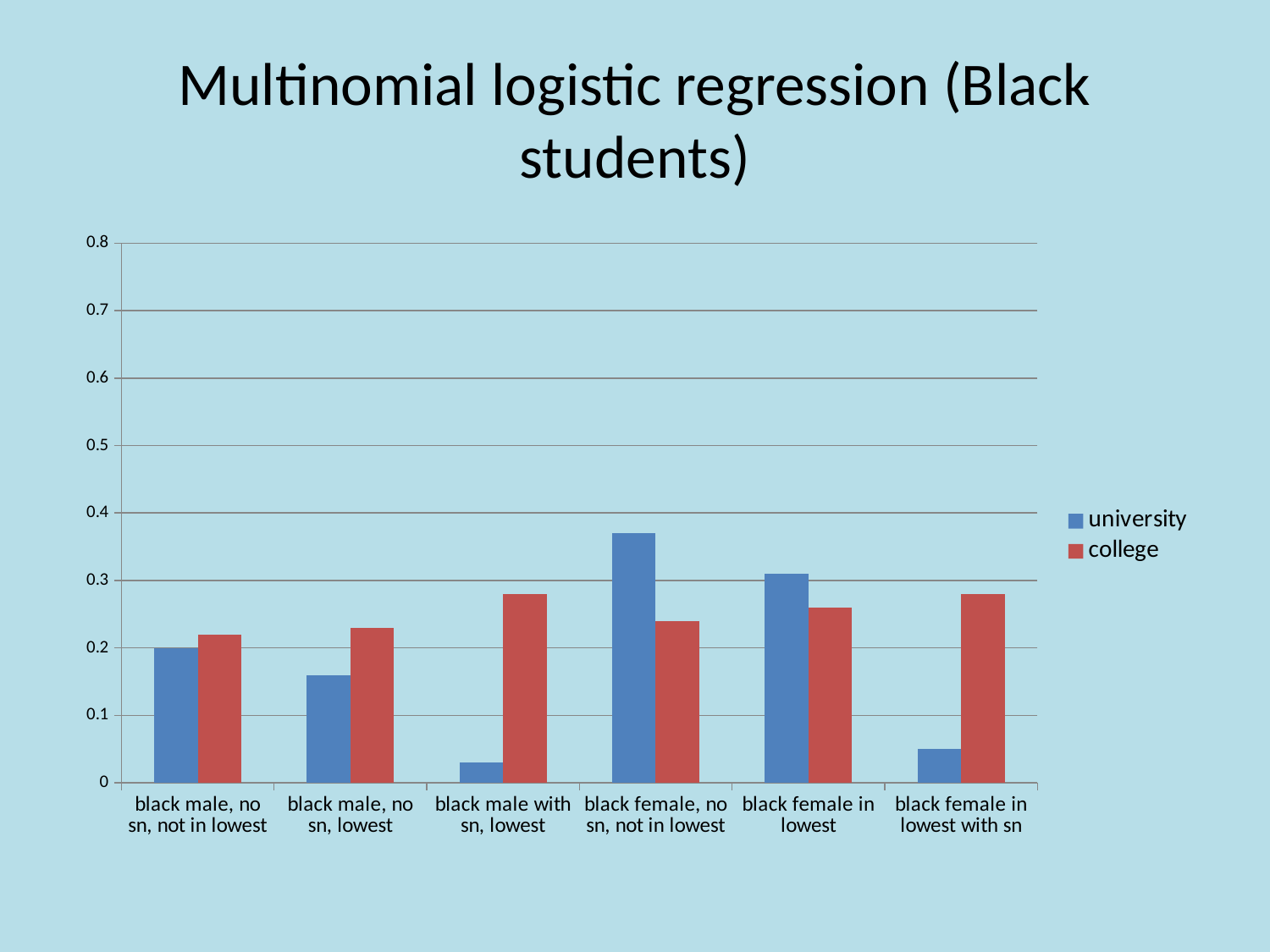

# Multinomial logistic regression (Black students)

### Chart

| Category | university | college |
|---|---|---|
| black male, no sn, not in lowest | 0.2 | 0.22 |
| black male, no sn, lowest | 0.16 | 0.23 |
| black male with sn, lowest | 0.03 | 0.28 |
| black female, no sn, not in lowest | 0.37 | 0.24 |
| black female in lowest | 0.31 | 0.26 |
| black female in lowest with sn | 0.05 | 0.28 |